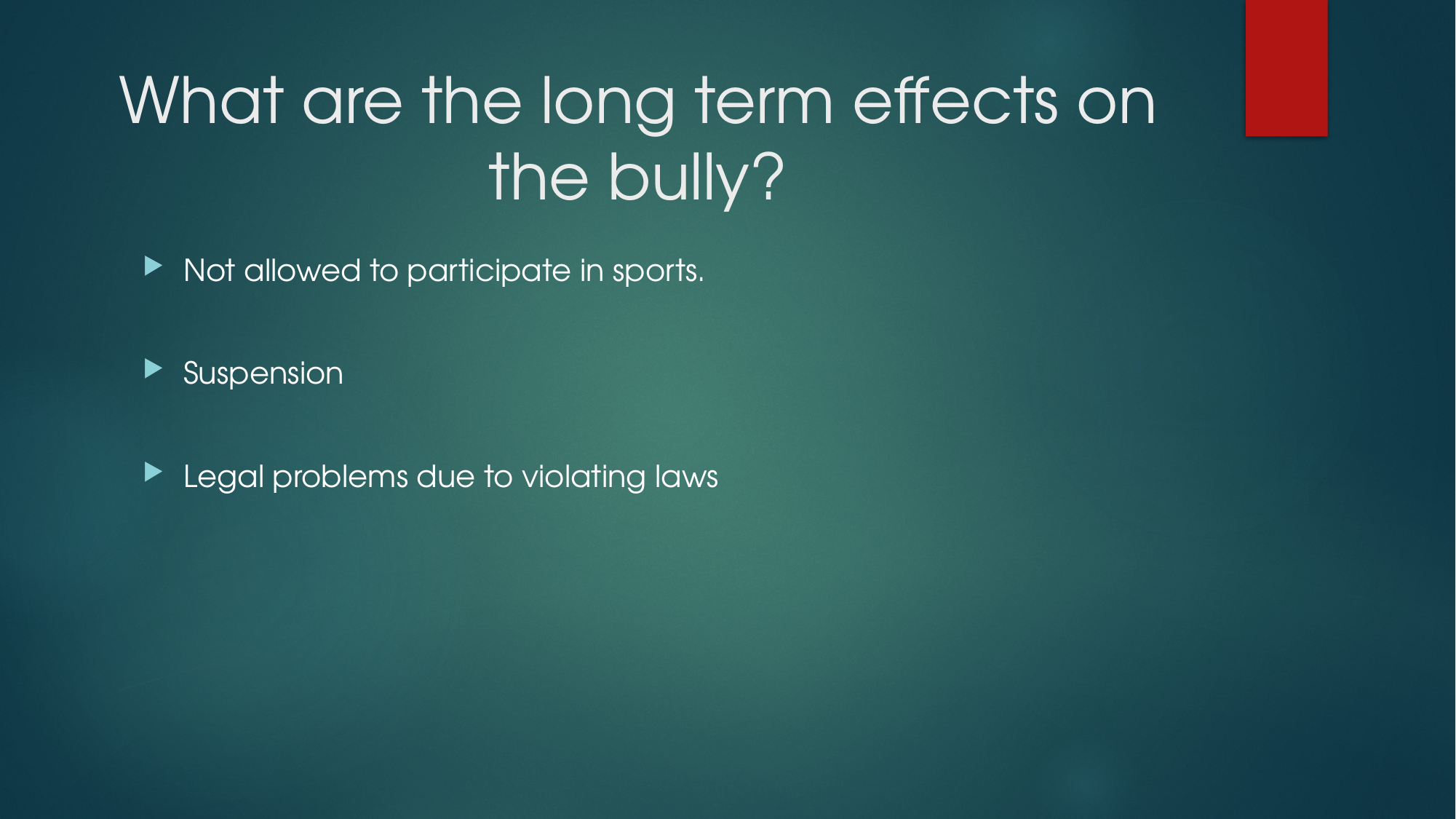

# What are the long term effects on the bully?
Not allowed to participate in sports.

Suspension

Legal problems due to violating laws